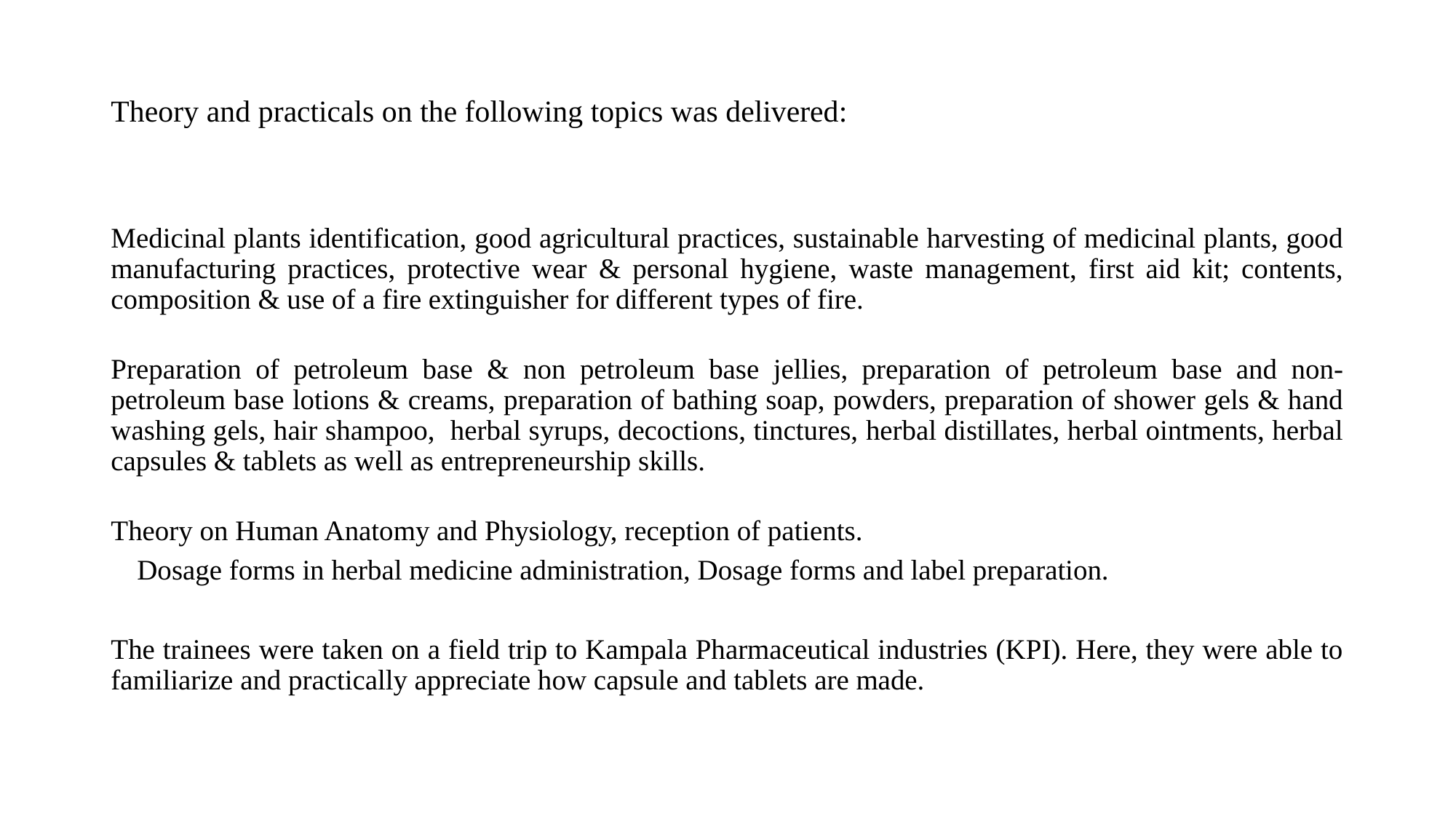

# Theory and practicals on the following topics was delivered:
Medicinal plants identification, good agricultural practices, sustainable harvesting of medicinal plants, good manufacturing practices, protective wear & personal hygiene, waste management, first aid kit; contents, composition & use of a fire extinguisher for different types of fire.

Preparation of petroleum base & non petroleum base jellies, preparation of petroleum base and non-petroleum base lotions & creams, preparation of bathing soap, powders, preparation of shower gels & hand washing gels, hair shampoo,  herbal syrups, decoctions, tinctures, herbal distillates, herbal ointments, herbal capsules & tablets as well as entrepreneurship skills.

Theory on Human Anatomy and Physiology, reception of patients.
Dosage forms in herbal medicine administration, Dosage forms and label preparation.

The trainees were taken on a field trip to Kampala Pharmaceutical industries (KPI). Here, they were able to familiarize and practically appreciate how capsule and tablets are made.